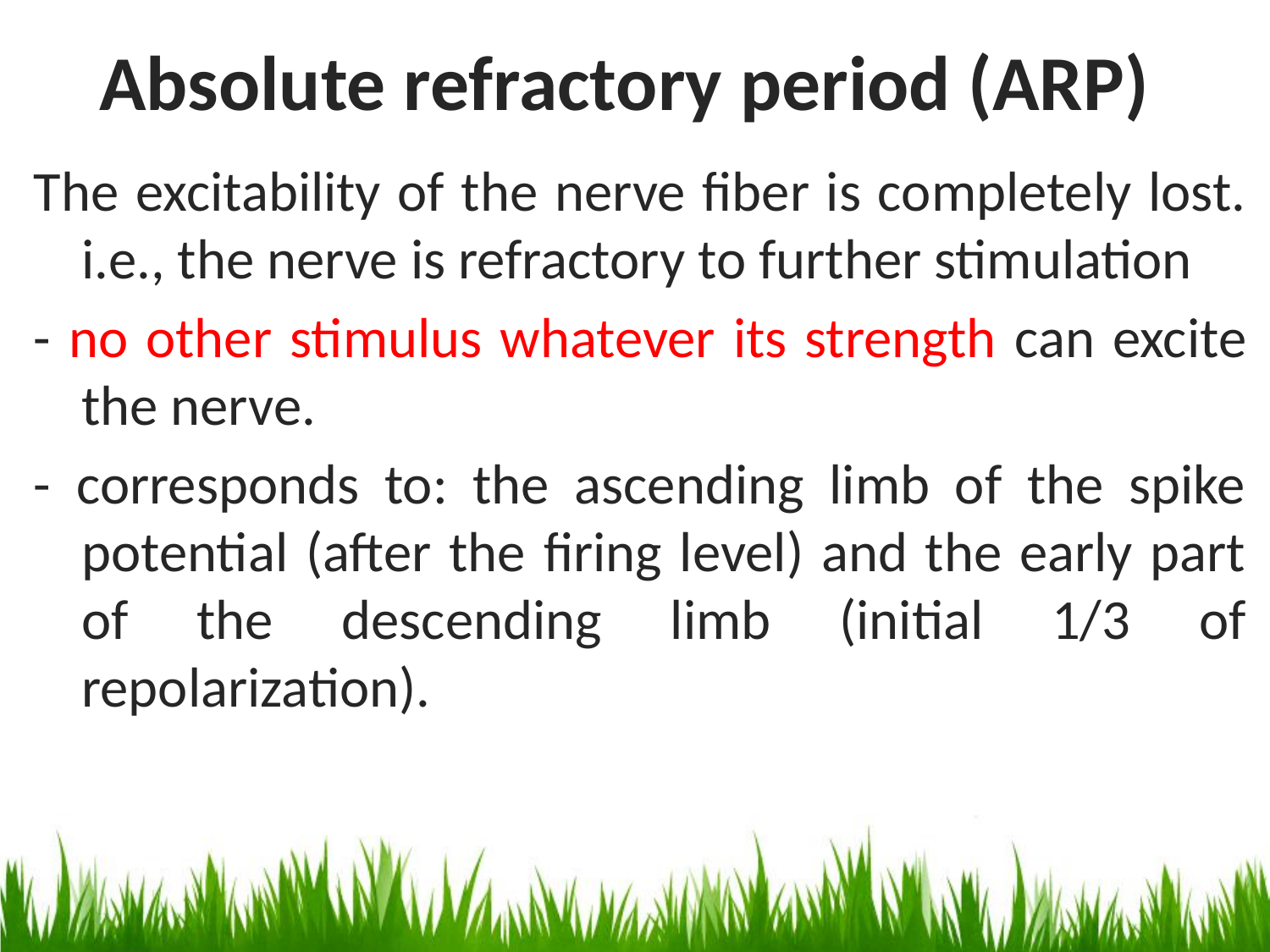

# Absolute refractory period (ARP)
The excitability of the nerve fiber is completely lost. i.e., the nerve is refractory to further stimulation
- no other stimulus whatever its strength can excite the nerve.
- corresponds to: the ascending limb of the spike potential (after the firing level) and the early part of the descending limb (initial 1/3 of repolarization).